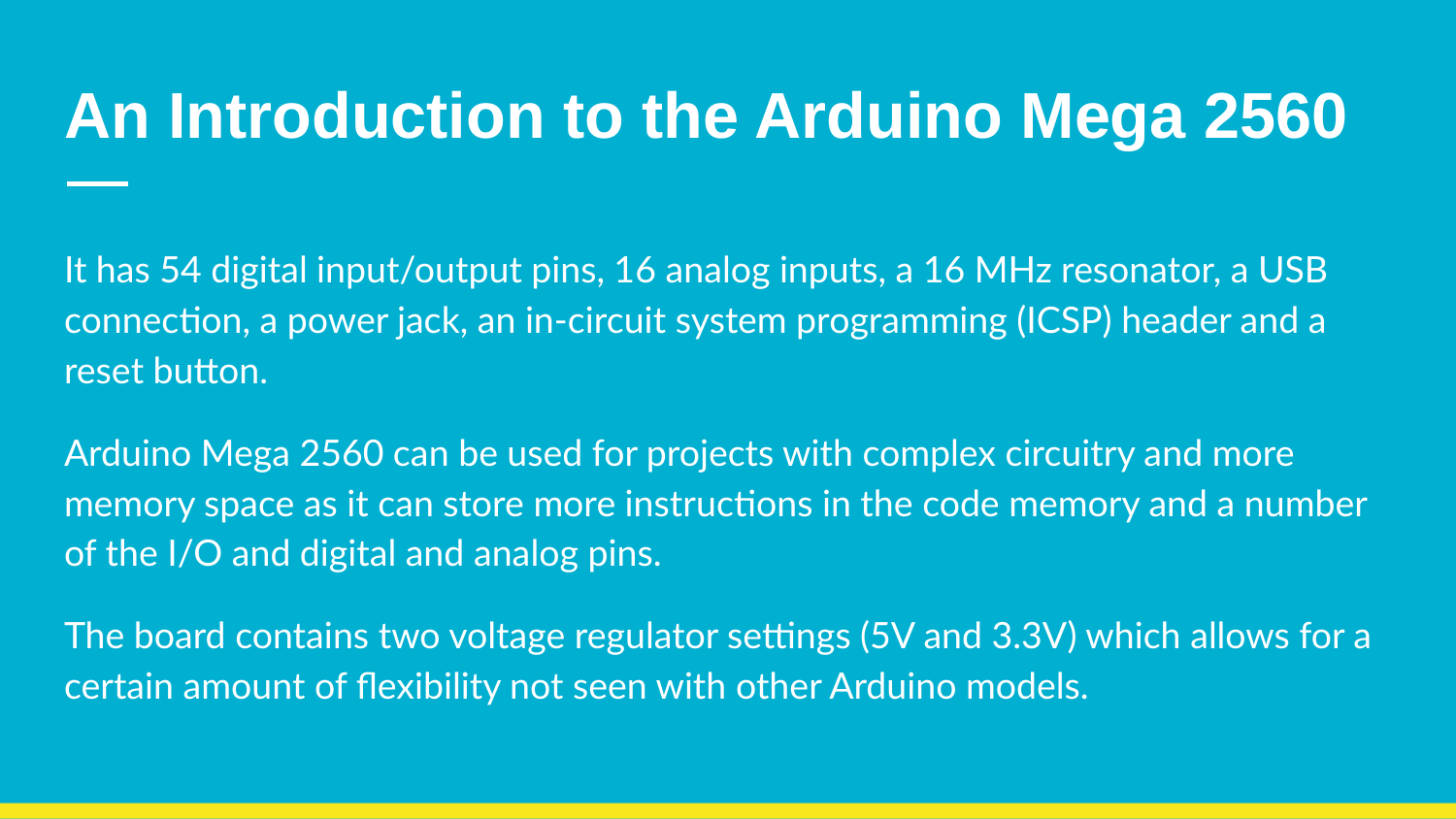

# An Introduction to the Arduino Mega 2560
It has 54 digital input/output pins, 16 analog inputs, a 16 MHz resonator, a USB connection, a power jack, an in-circuit system programming (ICSP) header and a reset button.
Arduino Mega 2560 can be used for projects with complex circuitry and more memory space as it can store more instructions in the code memory and a number of the I/O and digital and analog pins.
The board contains two voltage regulator settings (5V and 3.3V) which allows for a certain amount of flexibility not seen with other Arduino models.